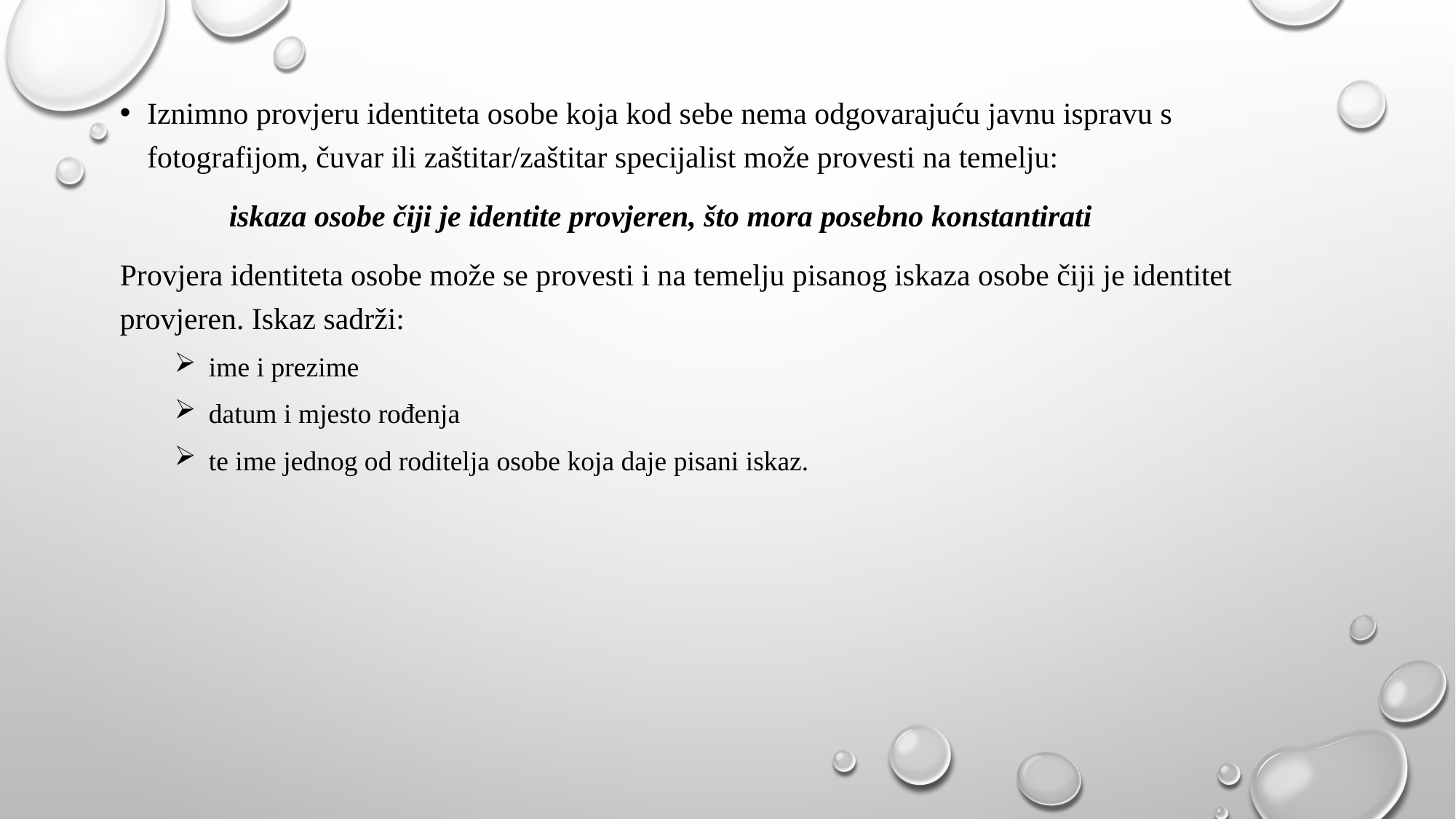

Iznimno provjeru identiteta osobe koja kod sebe nema odgovarajuću javnu ispravu s fotografijom, čuvar ili zaštitar/zaštitar specijalist može provesti na temelju:
	iskaza osobe čiji je identite provjeren, što mora posebno konstantirati
Provjera identiteta osobe može se provesti i na temelju pisanog iskaza osobe čiji je identitet provjeren. Iskaz sadrži:
 ime i prezime
 datum i mjesto rođenja
 te ime jednog od roditelja osobe koja daje pisani iskaz.